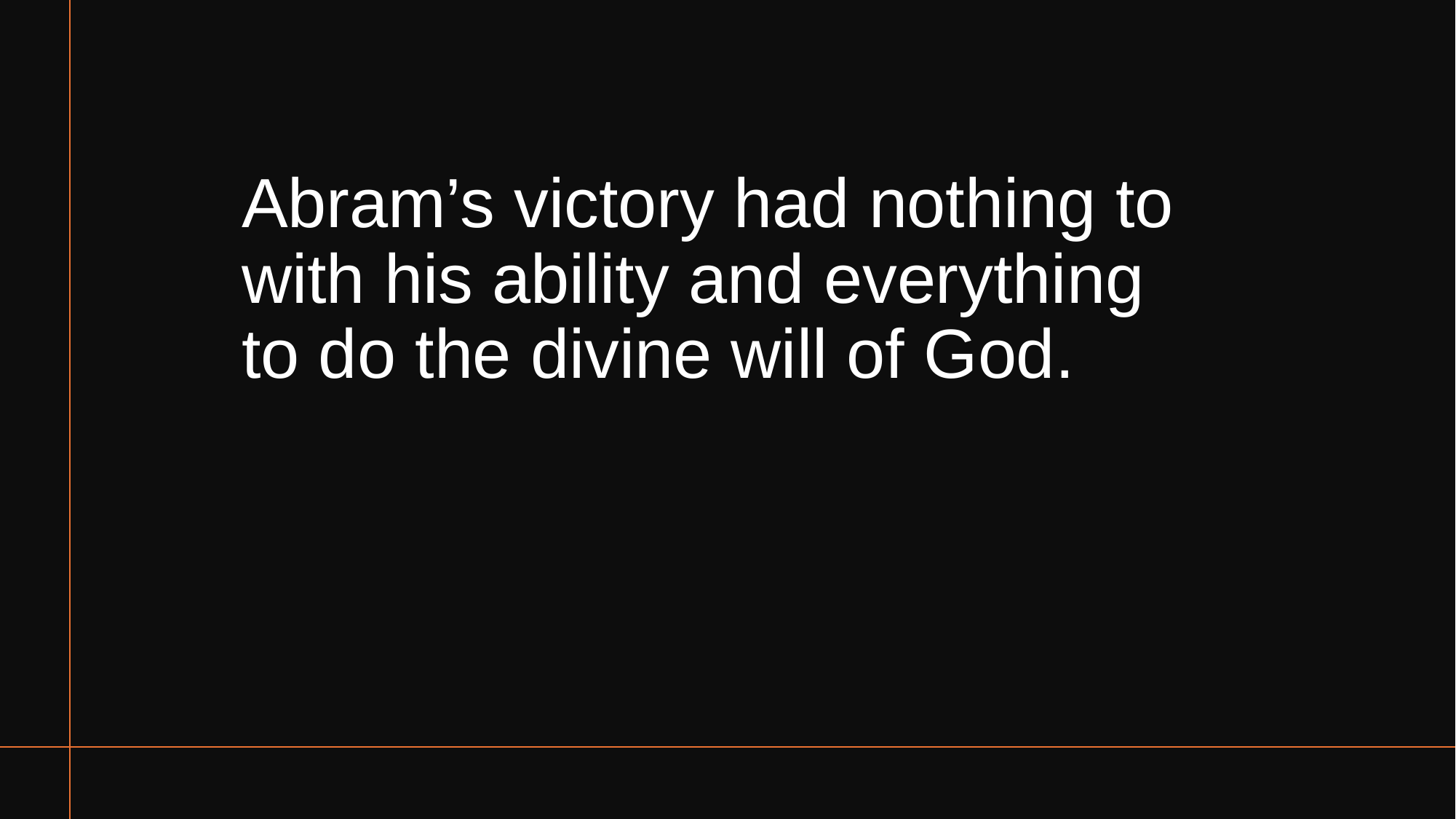

# Abram’s victory had nothing to with his ability and everything to do the divine will of God.